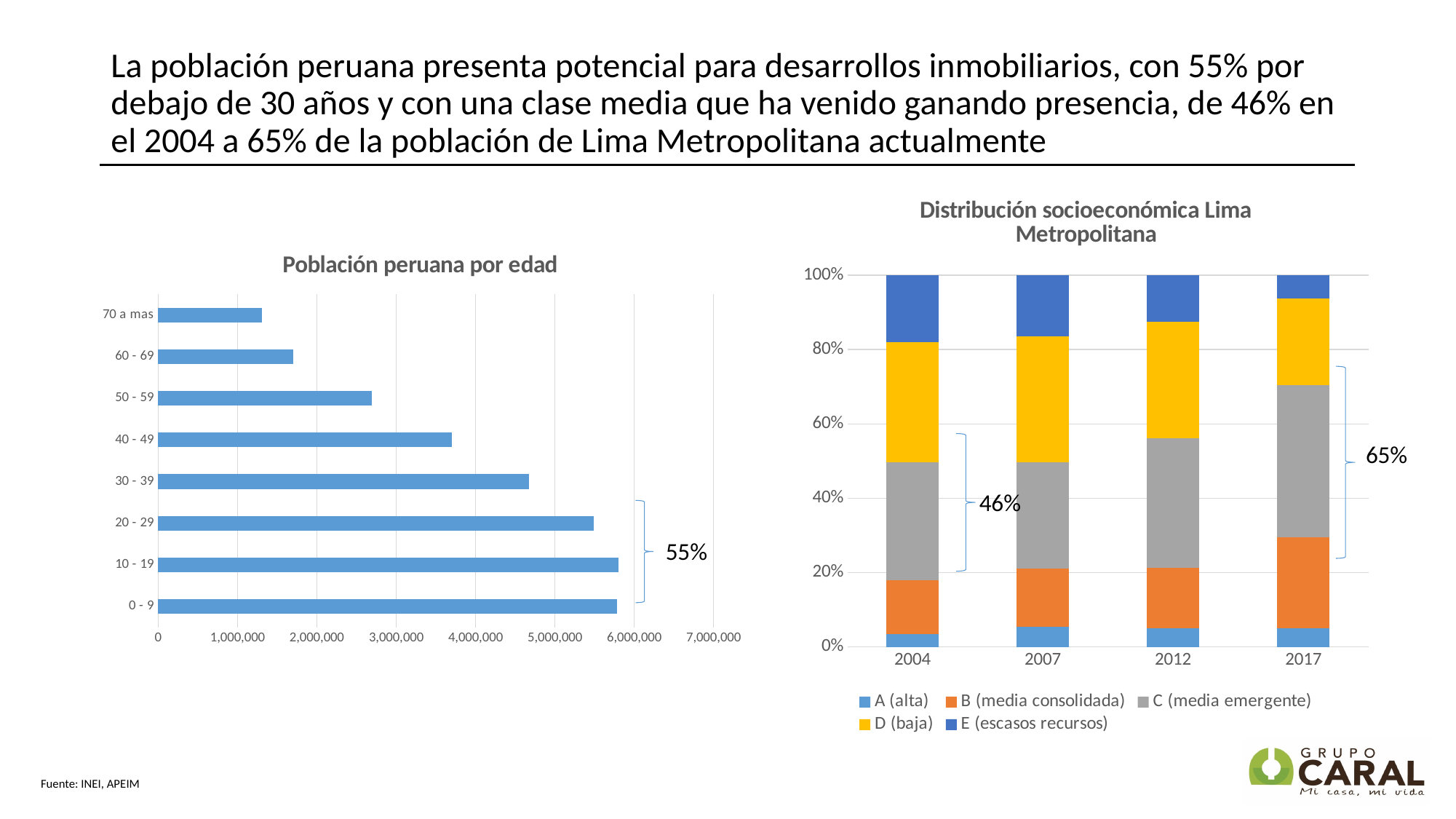

# La población peruana presenta potencial para desarrollos inmobiliarios, con 55% por debajo de 30 años y con una clase media que ha venido ganando presencia, de 46% en el 2004 a 65% de la población de Lima Metropolitana actualmente

### Chart: Distribución socioeconómica Lima Metropolitana

| Category | A (alta) | B (media consolidada) | C (media emergente) | D (baja) | E (escasos recursos) |
|---|---|---|---|---|---|
| 2004 | 0.034 | 0.146 | 0.317 | 0.323 | 0.18 |
| 2007 | 0.053 | 0.157 | 0.287 | 0.339 | 0.164 |
| 2012 | 0.051 | 0.161 | 0.349 | 0.313 | 0.126 |
| 2017 | 0.05 | 0.244 | 0.41 | 0.233 | 0.063 |

### Chart: Población peruana por edad

| Category |  |
|---|---|
| 0 - 9 | 5784618.0 |
|  10 - 19 | 5801691.0 |
|  20 - 29 | 5489733.0 |
|  30 - 39 | 4670153.0 |
|  40 - 49 | 3702983.0 |
|  50 - 59 | 2691415.0 |
|  60 - 69 | 1703761.0 |
|  70 a mas | 1307289.0 |

65%
46%

55%
Fuente: INEI, APEIM